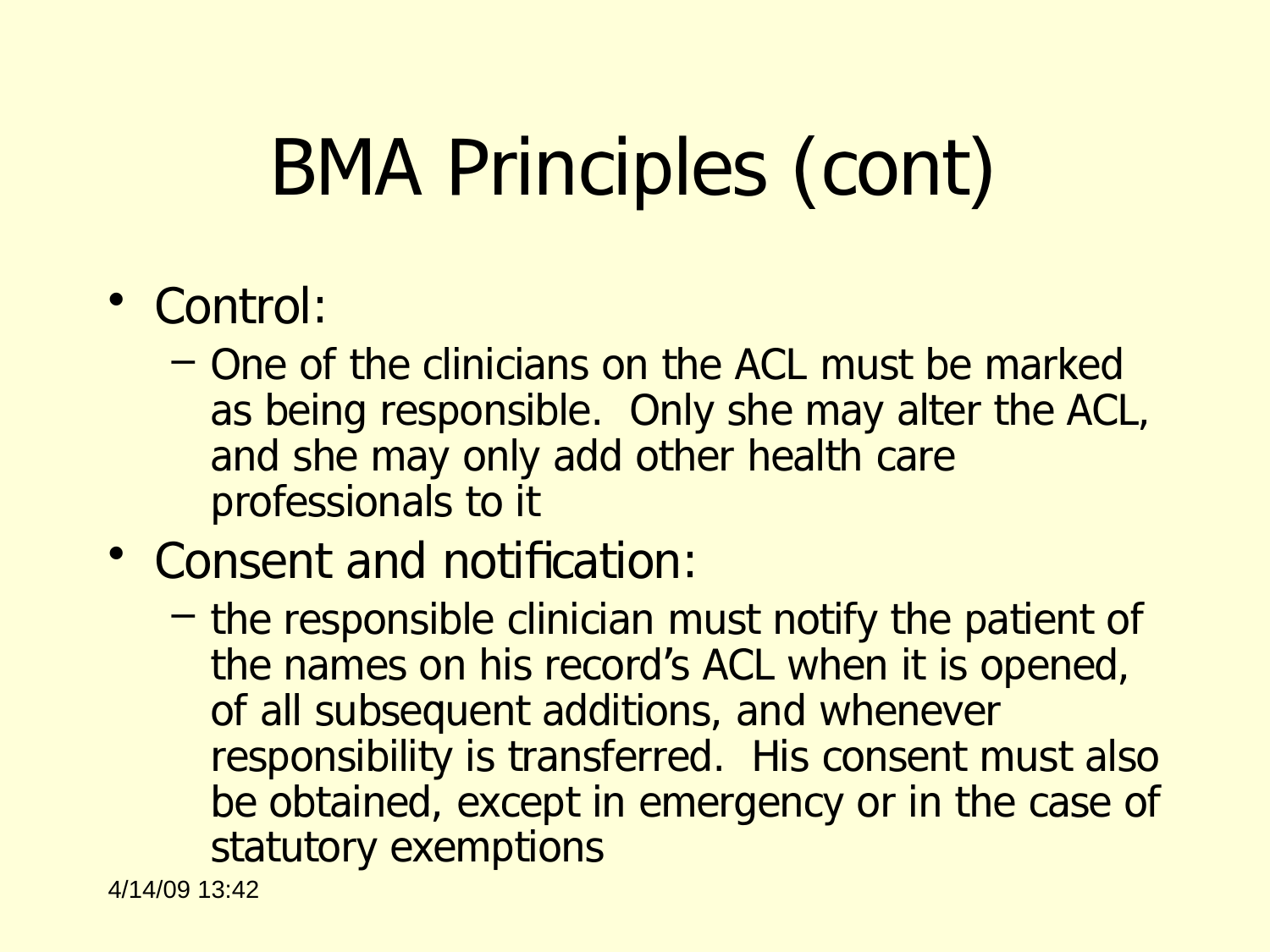

# BMA Principles (cont)
Control:
One of the clinicians on the ACL must be marked as being responsible.  Only she may alter the ACL, and she may only add other health care professionals to it
Consent and notification:
the responsible clinician must notify the patient of the names on his record’s ACL when it is opened, of all subsequent additions, and whenever responsibility is transferred.  His consent must also be obtained, except in emergency or in the case of statutory exemptions
4/14/09 13:42